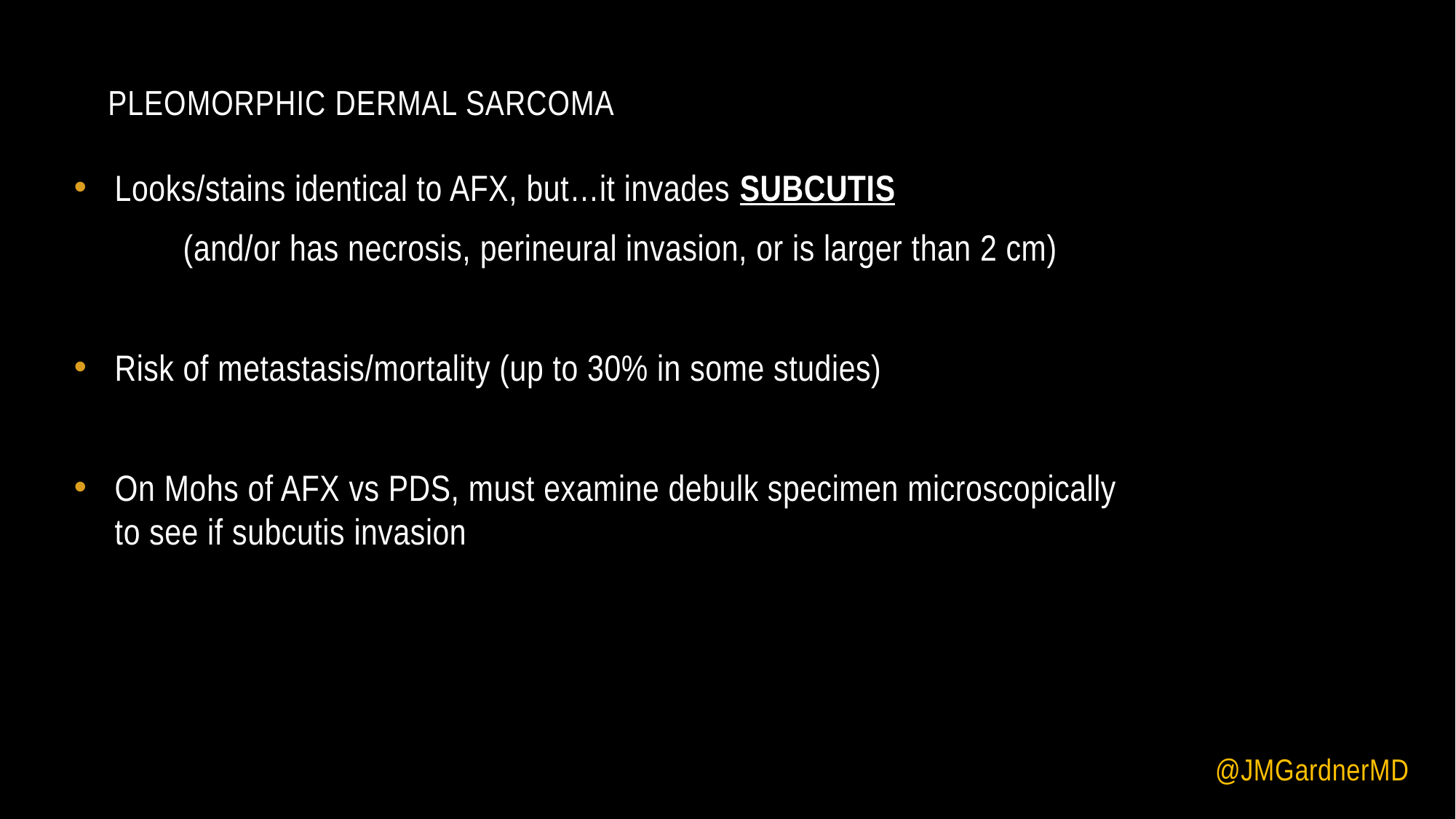

# Pleomorphic Dermal Sarcoma
Looks/stains identical to AFX, but…it invades SUBCUTIS
	(and/or has necrosis, perineural invasion, or is larger than 2 cm)

Risk of metastasis/mortality (up to 30% in some studies)

On Mohs of AFX vs PDS, must examine debulk specimen microscopically to see if subcutis invasion
@JMGardnerMD